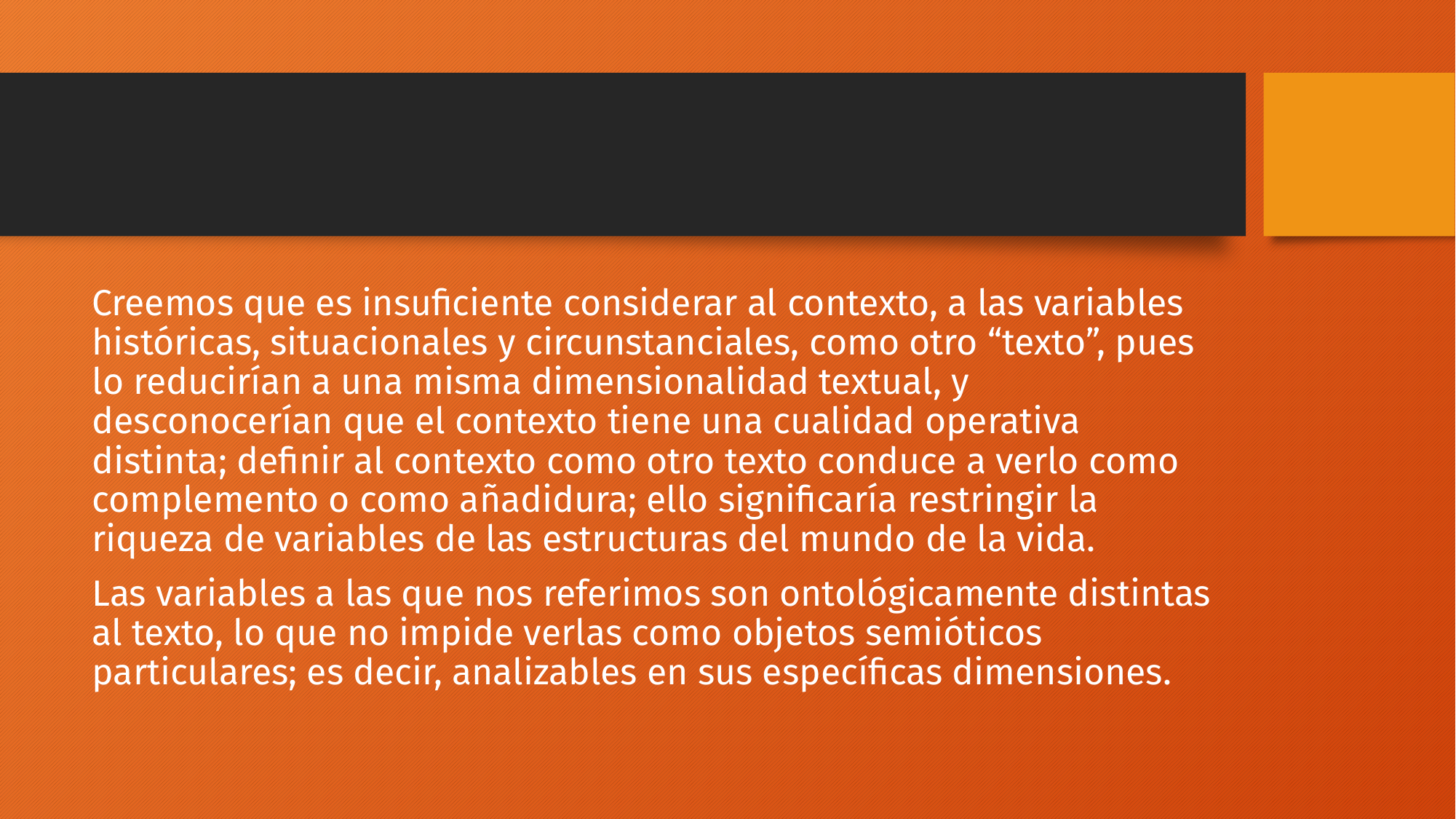

#
Creemos que es insuficiente considerar al contexto, a las variables históricas, situacionales y circunstanciales, como otro “texto”, pues lo reducirían a una misma dimensionalidad textual, y desconocerían que el contexto tiene una cualidad operativa distinta; definir al contexto como otro texto conduce a verlo como complemento o como añadidura; ello significaría restringir la riqueza de variables de las estructuras del mundo de la vida.
Las variables a las que nos referimos son ontológicamente distintas al texto, lo que no impide verlas como objetos semióticos particulares; es decir, analizables en sus específicas dimensiones.